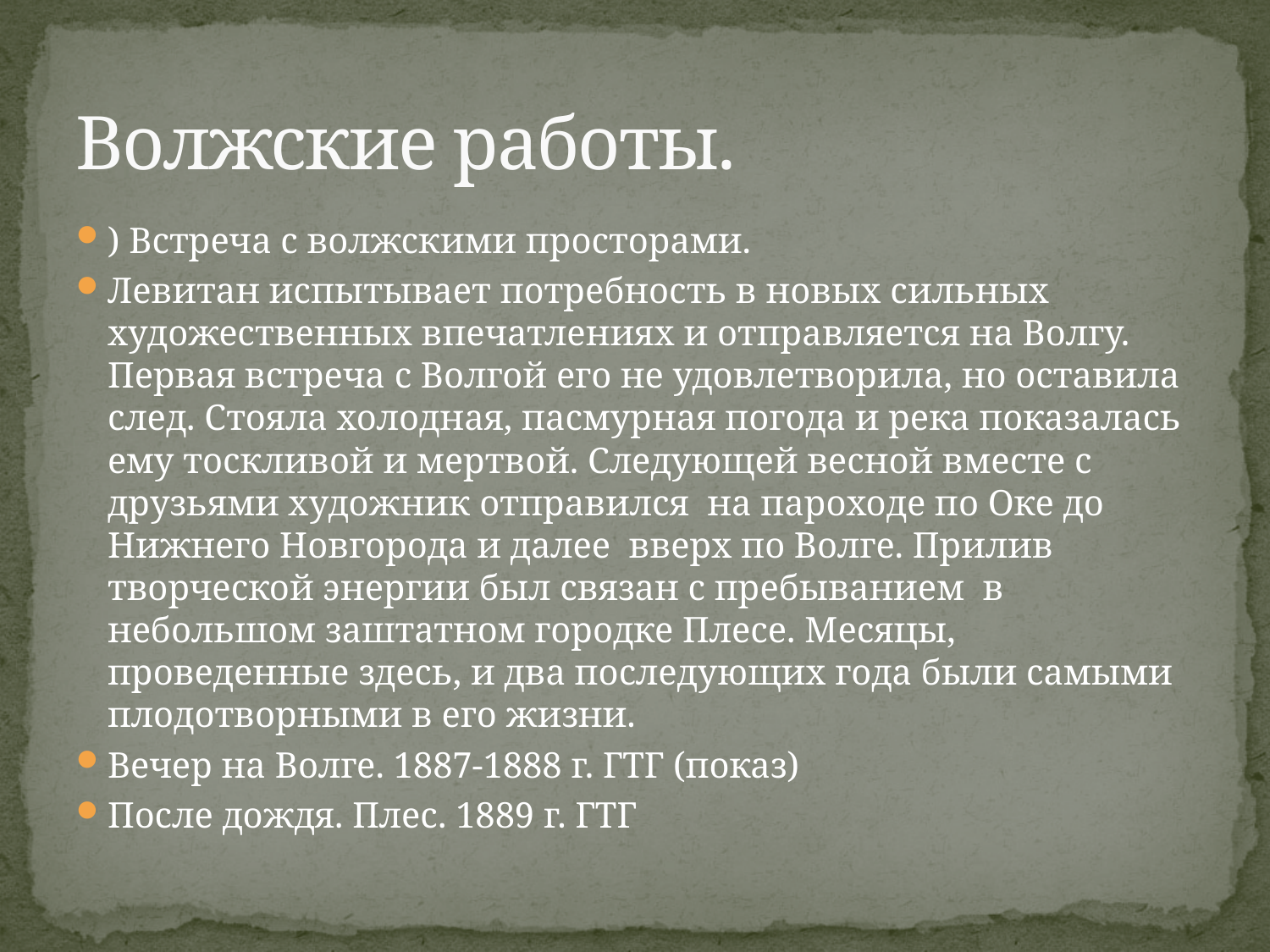

# Волжские работы.
) Встреча с волжскими просторами.
Левитан испытывает потребность в новых сильных художественных впечатлениях и отправляется на Волгу. Первая встреча с Волгой его не удовлетворила, но оставила след. Стояла холодная, пасмурная погода и река показалась ему тоскливой и мертвой. Следующей весной вместе с друзьями художник отправился  на пароходе по Оке до Нижнего Новгорода и далее  вверх по Волге. Прилив творческой энергии был связан с пребыванием  в небольшом заштатном городке Плесе. Месяцы, проведенные здесь, и два последующих года были самыми плодотворными в его жизни.
Вечер на Волге. 1887-1888 г. ГТГ (показ)
После дождя. Плес. 1889 г. ГТГ